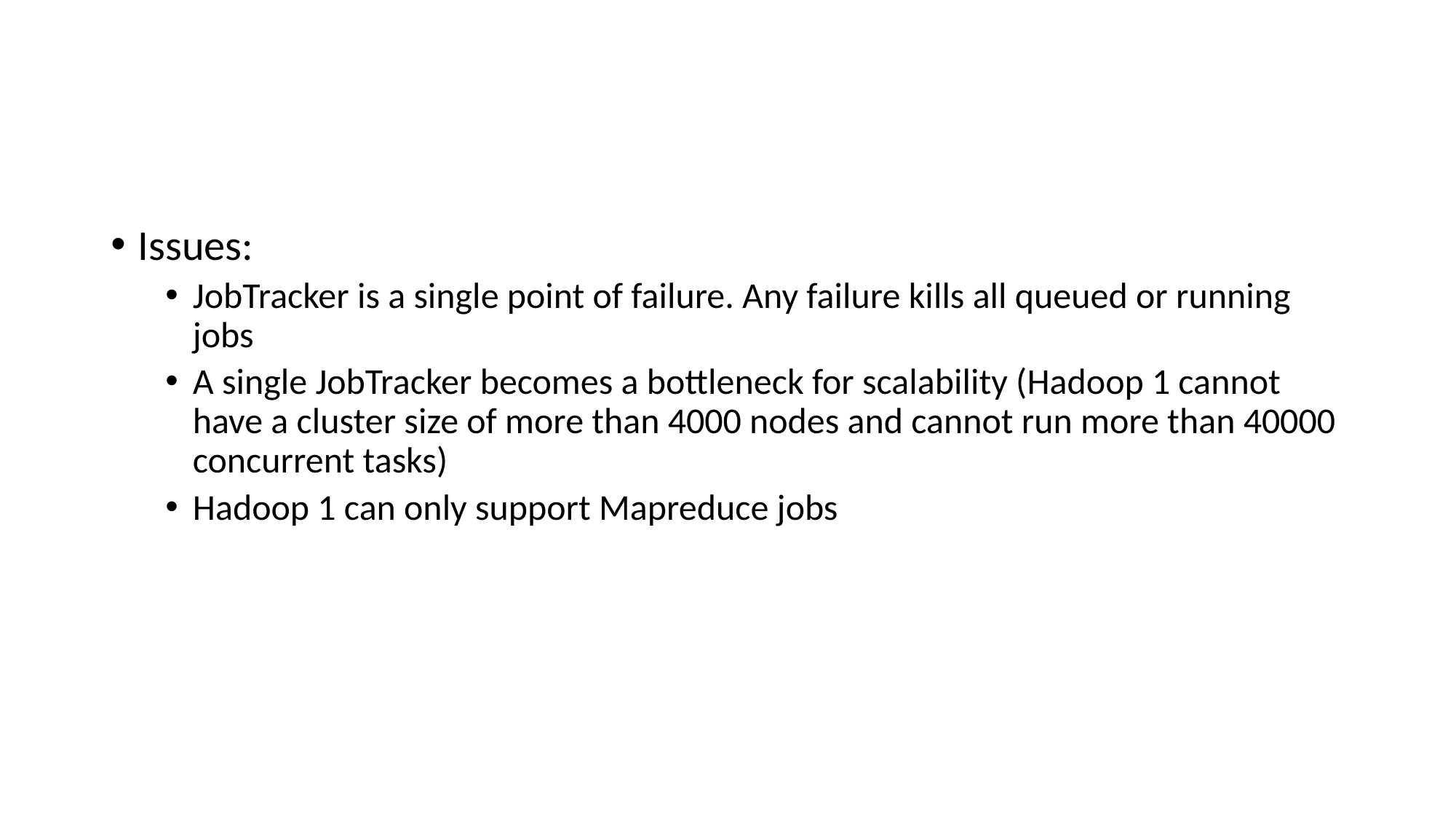

#
Issues:
JobTracker is a single point of failure. Any failure kills all queued or running jobs
A single JobTracker becomes a bottleneck for scalability (Hadoop 1 cannot have a cluster size of more than 4000 nodes and cannot run more than 40000 concurrent tasks)
Hadoop 1 can only support Mapreduce jobs